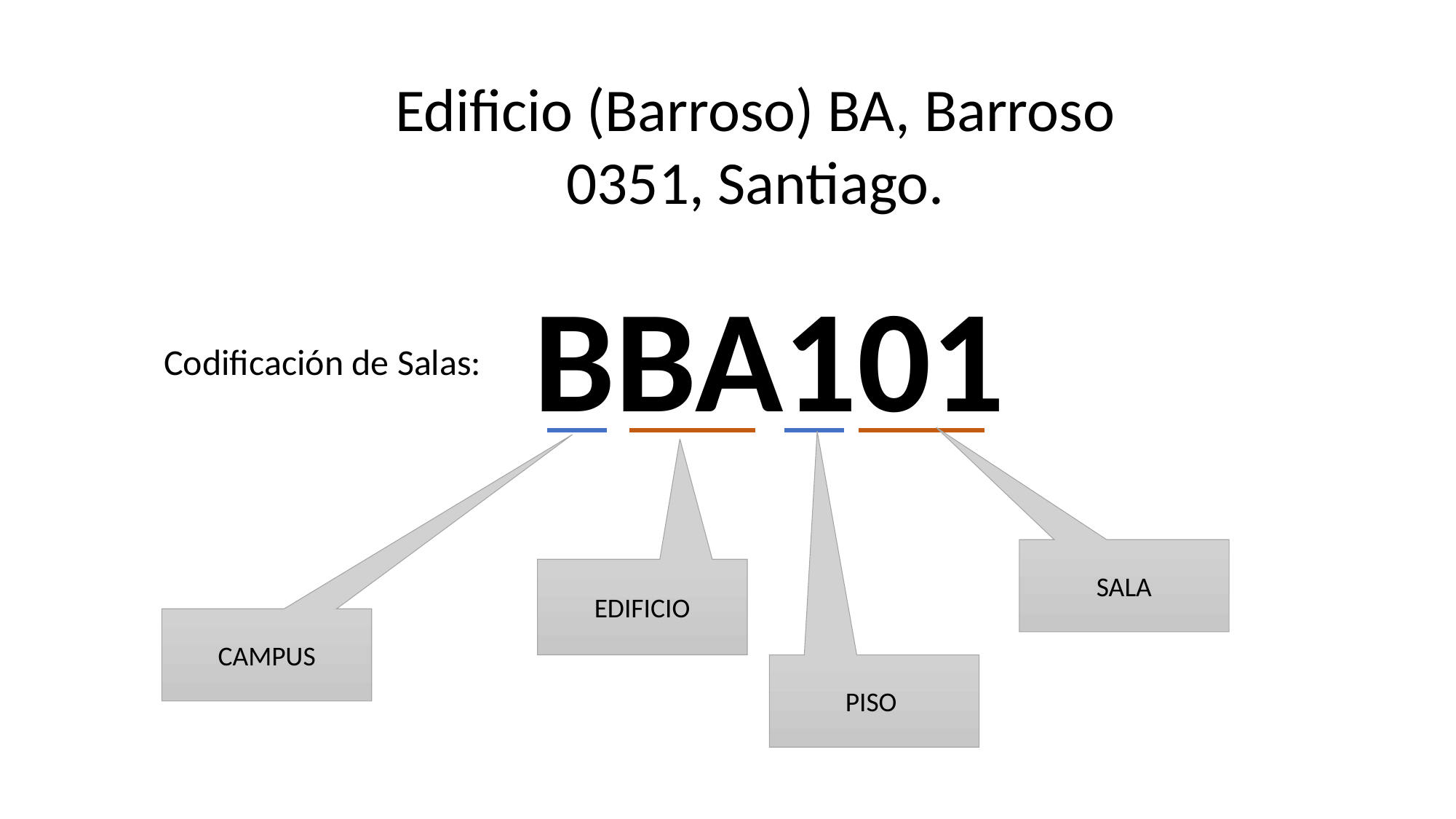

Edificio (Barroso) BA, Barroso 0351, Santiago.
BBA101
Codificación de Salas:

SALA
EDIFICIO
CAMPUS
PISO